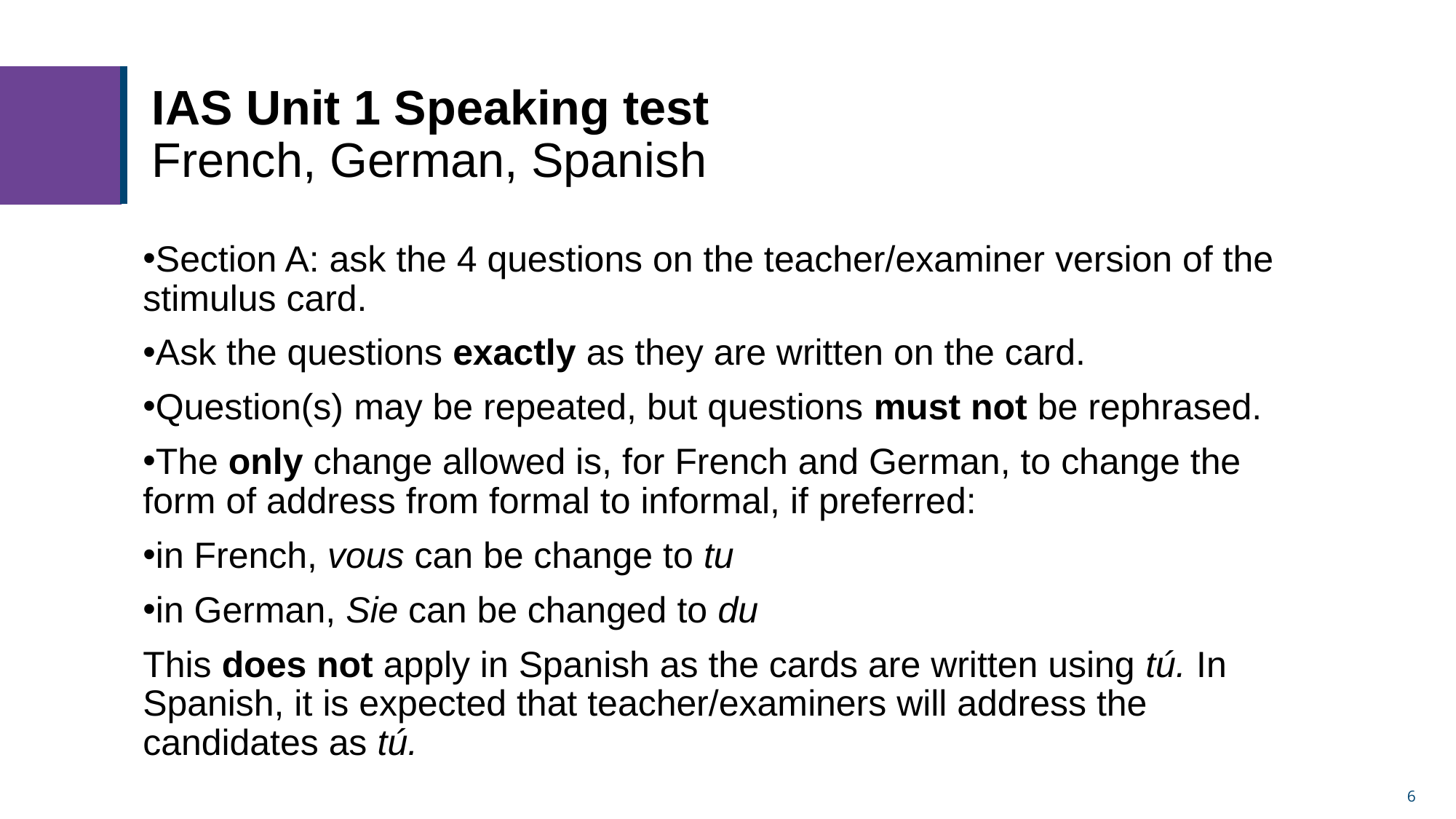

# IAS Unit 1 Speaking test ​ French, German, Spanish
Section A: ask the 4 questions on the teacher/examiner version of the stimulus card.​
Ask the questions exactly as they are written on the card.​
Question(s) may be repeated, but questions must not be rephrased. ​
The only change allowed is, for French and German, to change the form of address from formal to informal, if preferred:​
in French, vous can be change to tu​
in German, Sie can be changed to du​
This does not apply in Spanish as the cards are written using tú. In Spanish, it is expected that teacher/examiners will address the candidates as tú.
6